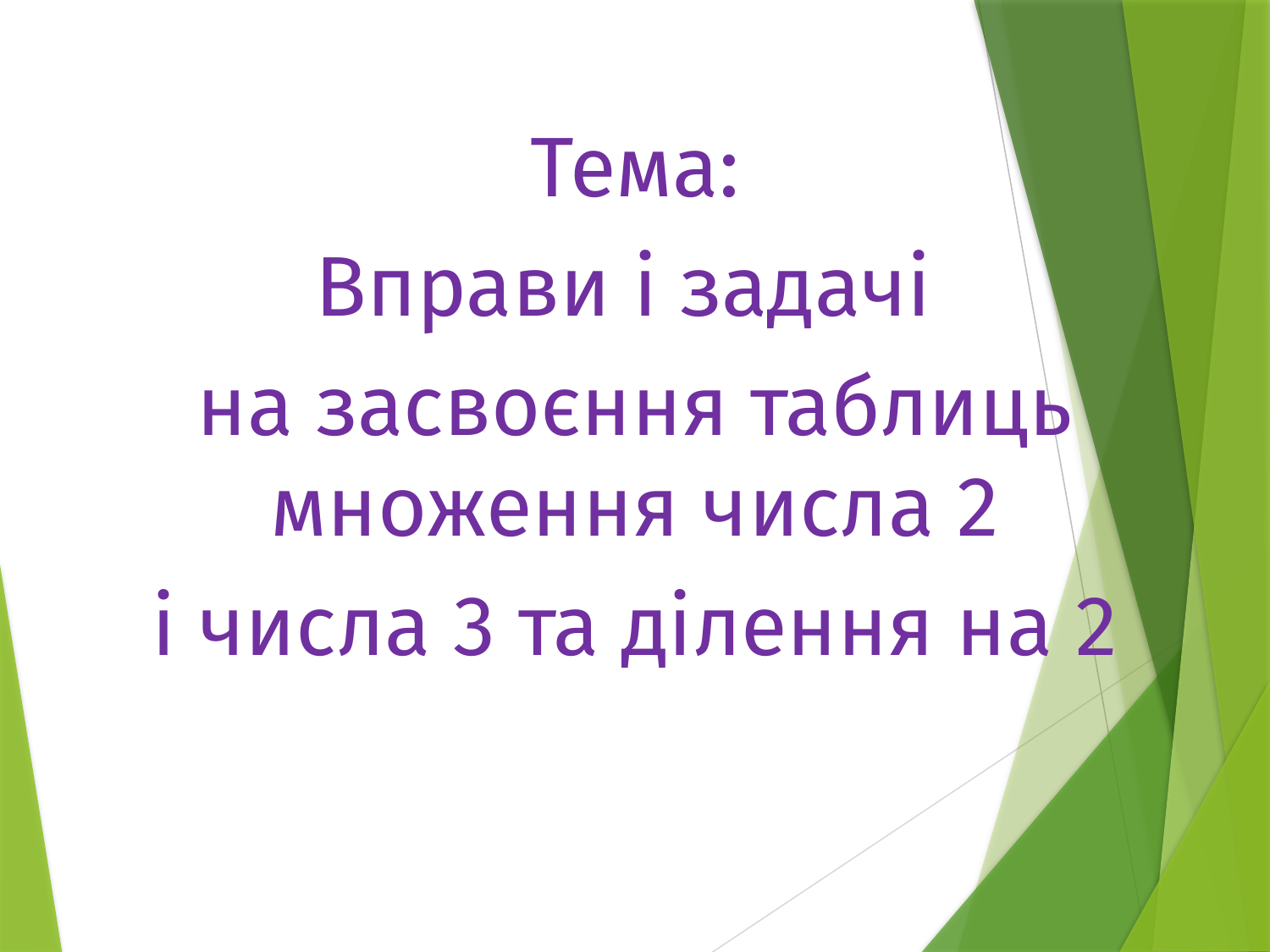

Тема:
Вправи і задачі
на засвоєння таблиць множення числа 2
 і числа 3 та ділення на 2